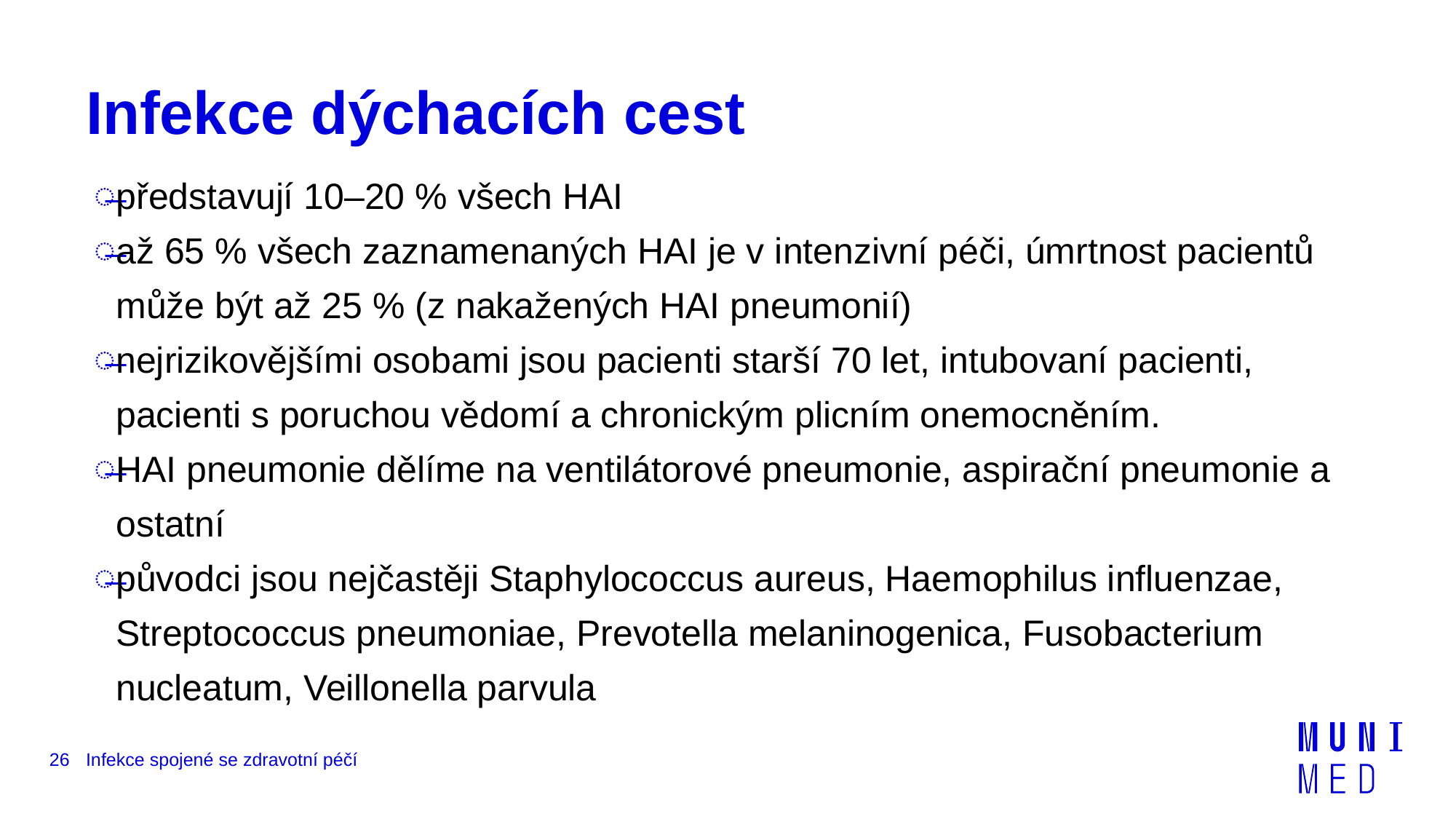

# Infekce dýchacích cest
představují 10–20 % všech HAI
až 65 % všech zaznamenaných HAI je v intenzivní péči, úmrtnost pacientů může být až 25 % (z nakažených HAI pneumonií)
nejrizikovějšími osobami jsou pacienti starší 70 let, intubovaní pacienti, pacienti s poruchou vědomí a chronickým plicním onemocněním.
HAI pneumonie dělíme na ventilátorové pneumonie, aspirační pneumonie a ostatní
původci jsou nejčastěji Staphylococcus aureus, Haemophilus influenzae, Streptococcus pneumoniae, Prevotella melaninogenica, Fusobacterium nucleatum, Veillonella parvula

26
Infekce spojené se zdravotní péčí